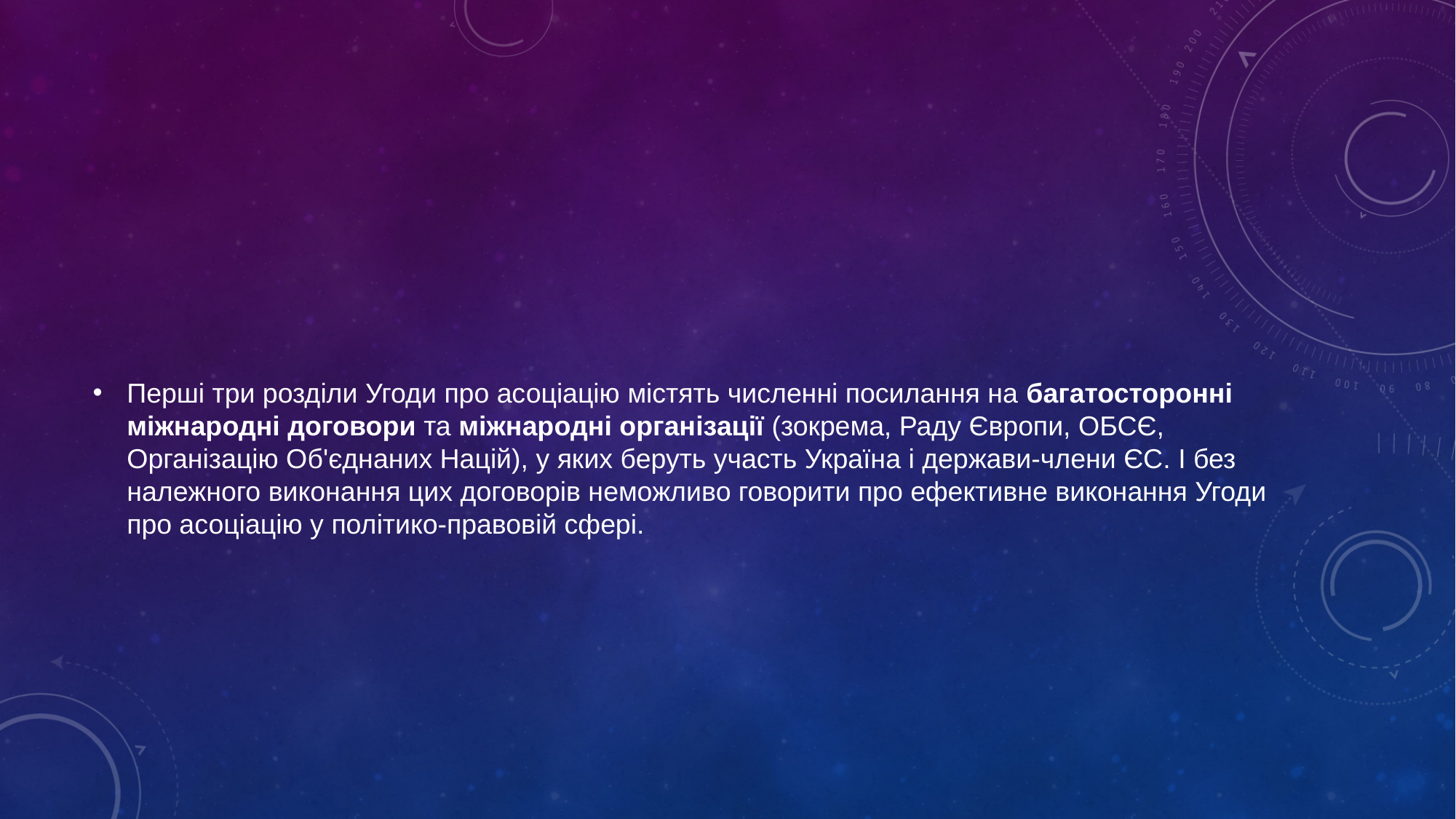

#
Перші три розділи Угоди про асоціацію містять численні посилання на багатосторонні міжнародні договори та міжнародні організації (зокрема, Раду Європи, ОБСЄ, Організацію Об'єднаних Націй), у яких беруть участь Україна і держави-члени ЄС. І без належного виконання цих договорів неможливо говорити про ефективне виконання Угоди про асоціацію у політико-правовій сфері.